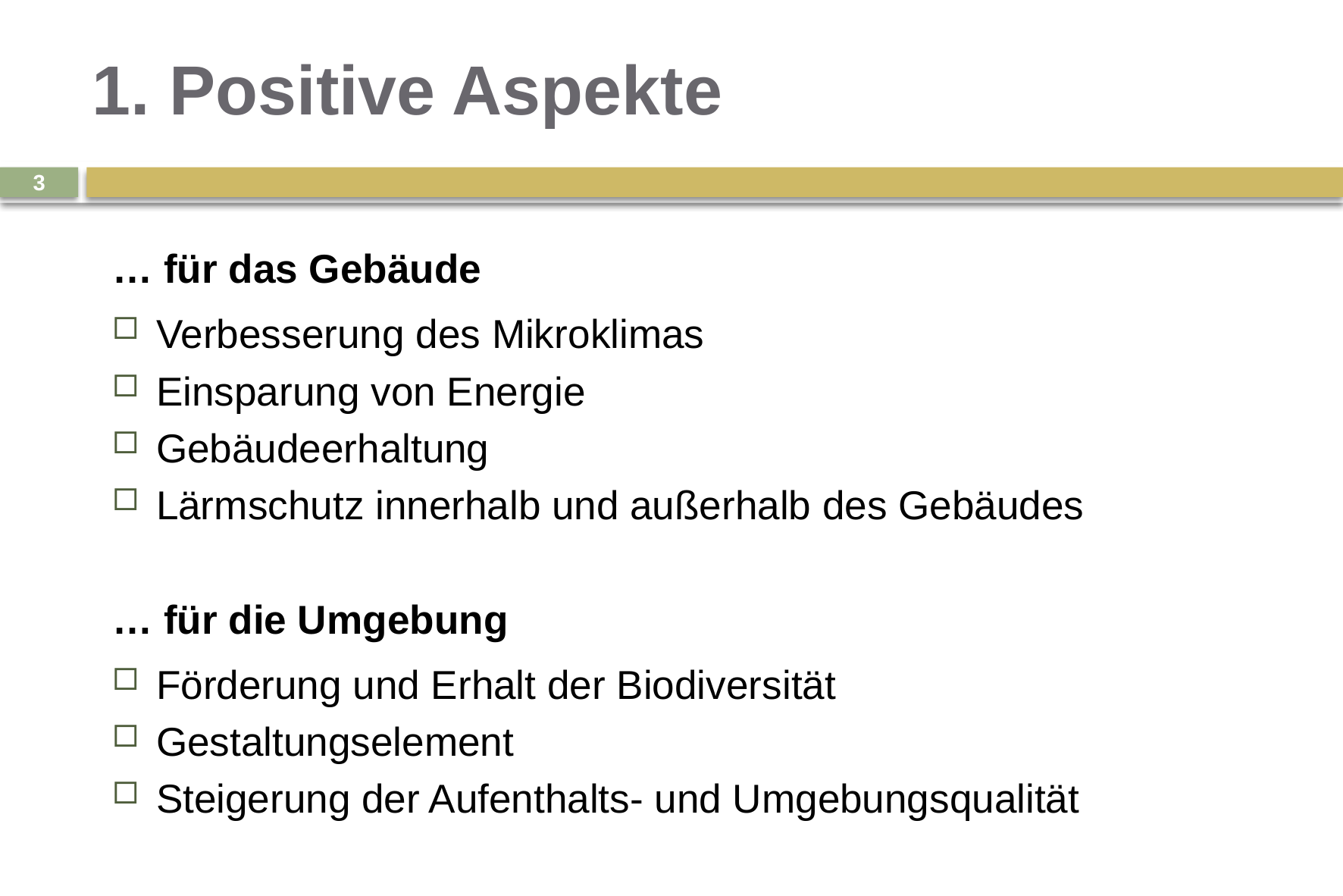

# 1. Positive Aspekte
3
… für das Gebäude
Verbesserung des Mikroklimas
Einsparung von Energie
Gebäudeerhaltung
Lärmschutz innerhalb und außerhalb des Gebäudes

… für die Umgebung
Förderung und Erhalt der Biodiversität
Gestaltungselement
Steigerung der Aufenthalts- und Umgebungsqualität